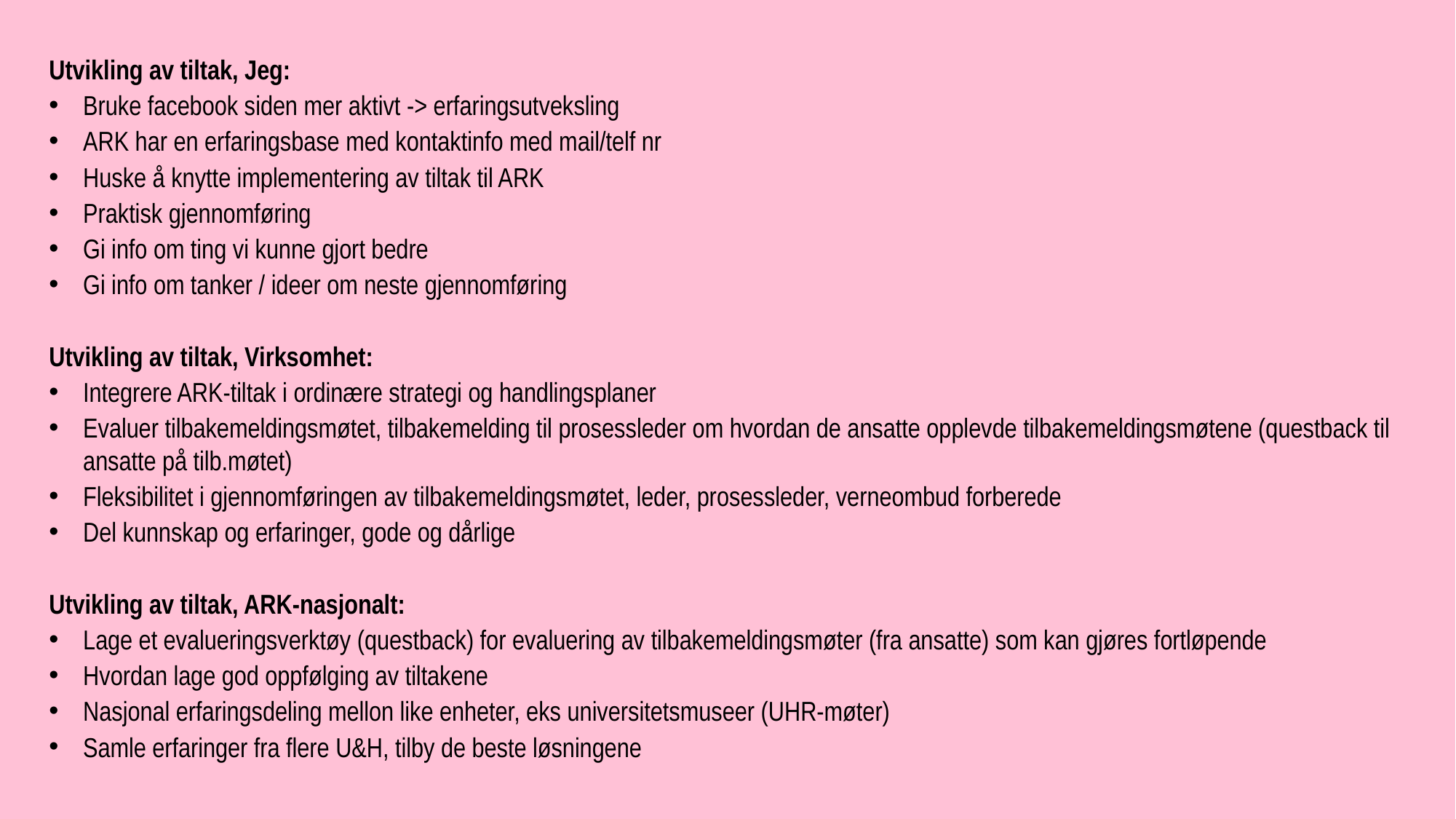

Utvikling av tiltak, Jeg:
Bruke facebook siden mer aktivt -> erfaringsutveksling
ARK har en erfaringsbase med kontaktinfo med mail/telf nr
Huske å knytte implementering av tiltak til ARK
Praktisk gjennomføring
Gi info om ting vi kunne gjort bedre
Gi info om tanker / ideer om neste gjennomføring

Utvikling av tiltak, Virksomhet:
Integrere ARK-tiltak i ordinære strategi og handlingsplaner
Evaluer tilbakemeldingsmøtet, tilbakemelding til prosessleder om hvordan de ansatte opplevde tilbakemeldingsmøtene (questback til ansatte på tilb.møtet)
Fleksibilitet i gjennomføringen av tilbakemeldingsmøtet, leder, prosessleder, verneombud forberede
Del kunnskap og erfaringer, gode og dårlige

Utvikling av tiltak, ARK-nasjonalt:
Lage et evalueringsverktøy (questback) for evaluering av tilbakemeldingsmøter (fra ansatte) som kan gjøres fortløpende
Hvordan lage god oppfølging av tiltakene
Nasjonal erfaringsdeling mellon like enheter, eks universitetsmuseer (UHR-møter)
Samle erfaringer fra flere U&H, tilby de beste løsningene